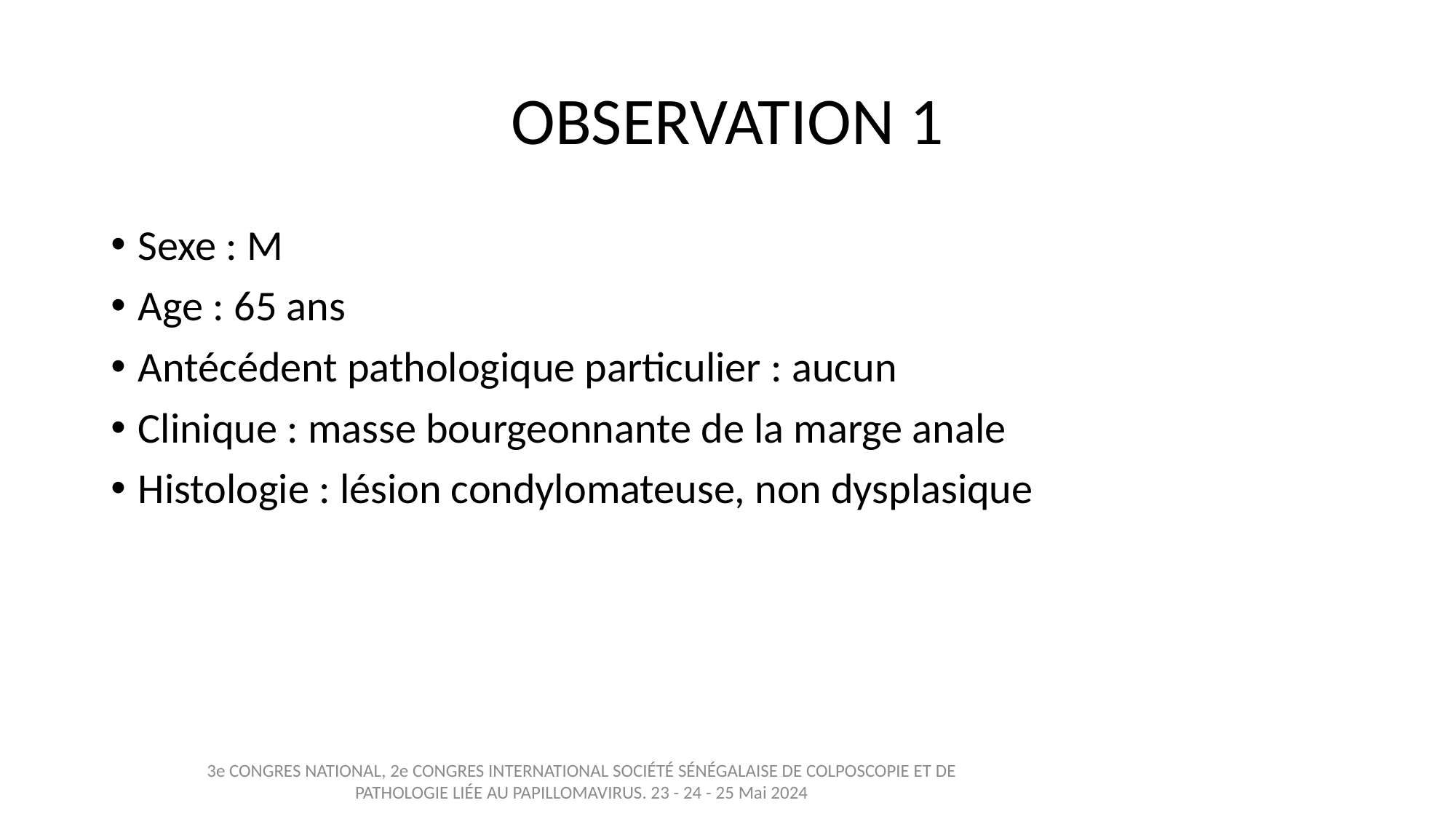

# OBSERVATION 1
Sexe : M
Age : 65 ans
Antécédent pathologique particulier : aucun
Clinique : masse bourgeonnante de la marge anale
Histologie : lésion condylomateuse, non dysplasique
3e CONGRES NATIONAL, 2e CONGRES INTERNATIONAL SOCIÉTÉ SÉNÉGALAISE DE COLPOSCOPIE ET DE PATHOLOGIE LIÉE AU PAPILLOMAVIRUS. 23 - 24 - 25 Mai 2024